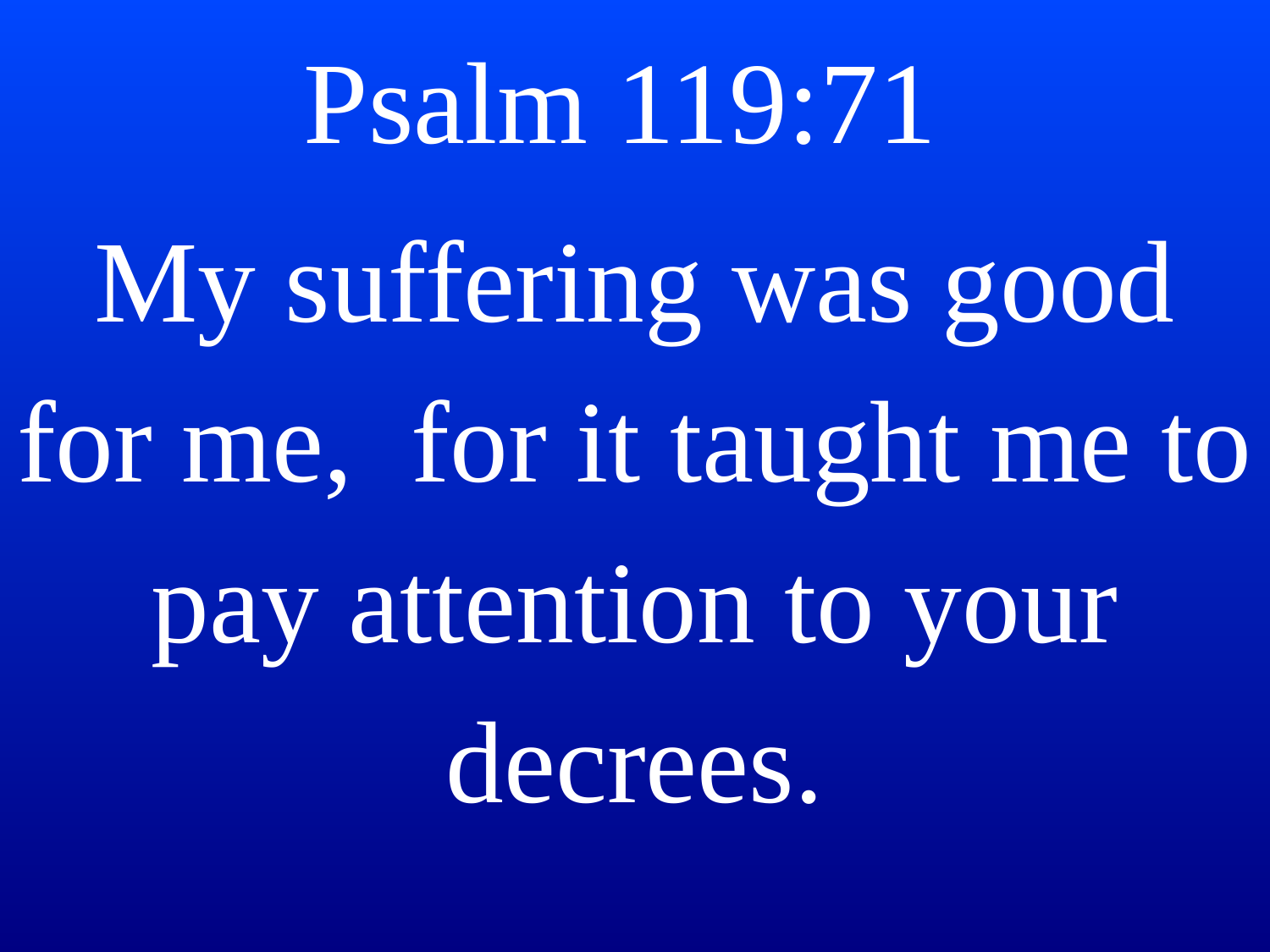

Psalm 119:71
My suffering was good for me,  for it taught me to pay attention to your decrees.